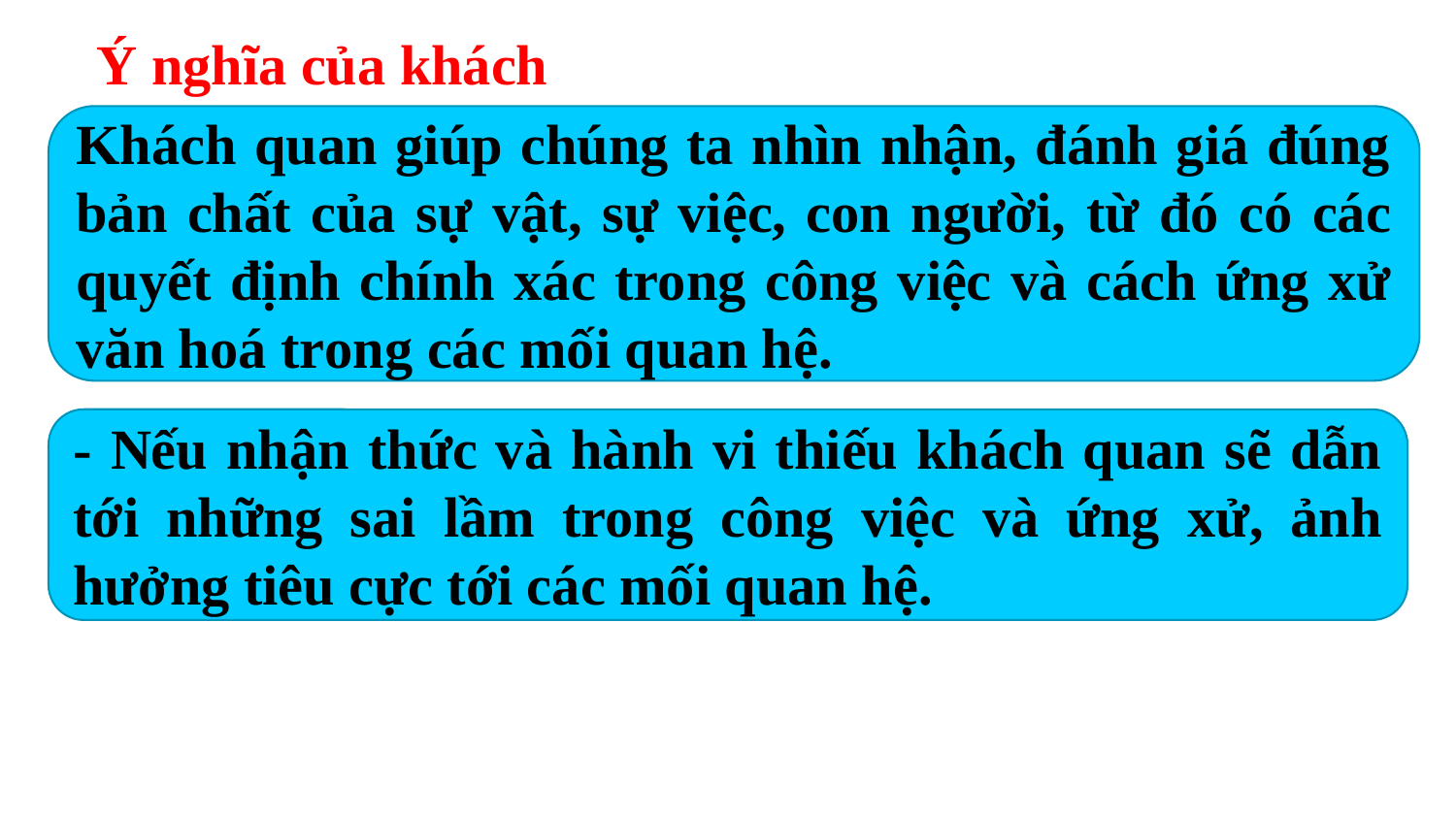

Ý nghĩa của khách quan
Khách quan giúp chúng ta nhìn nhận, đánh giá đúng bản chất của sự vật, sự việc, con người, từ đó có các quyết định chính xác trong công việc và cách ứng xử văn hoá trong các mối quan hệ.
- Nếu nhận thức và hành vi thiếu khách quan sẽ dẫn tới những sai lầm trong công việc và ứng xử, ảnh hưởng tiêu cực tới các mối quan hệ.